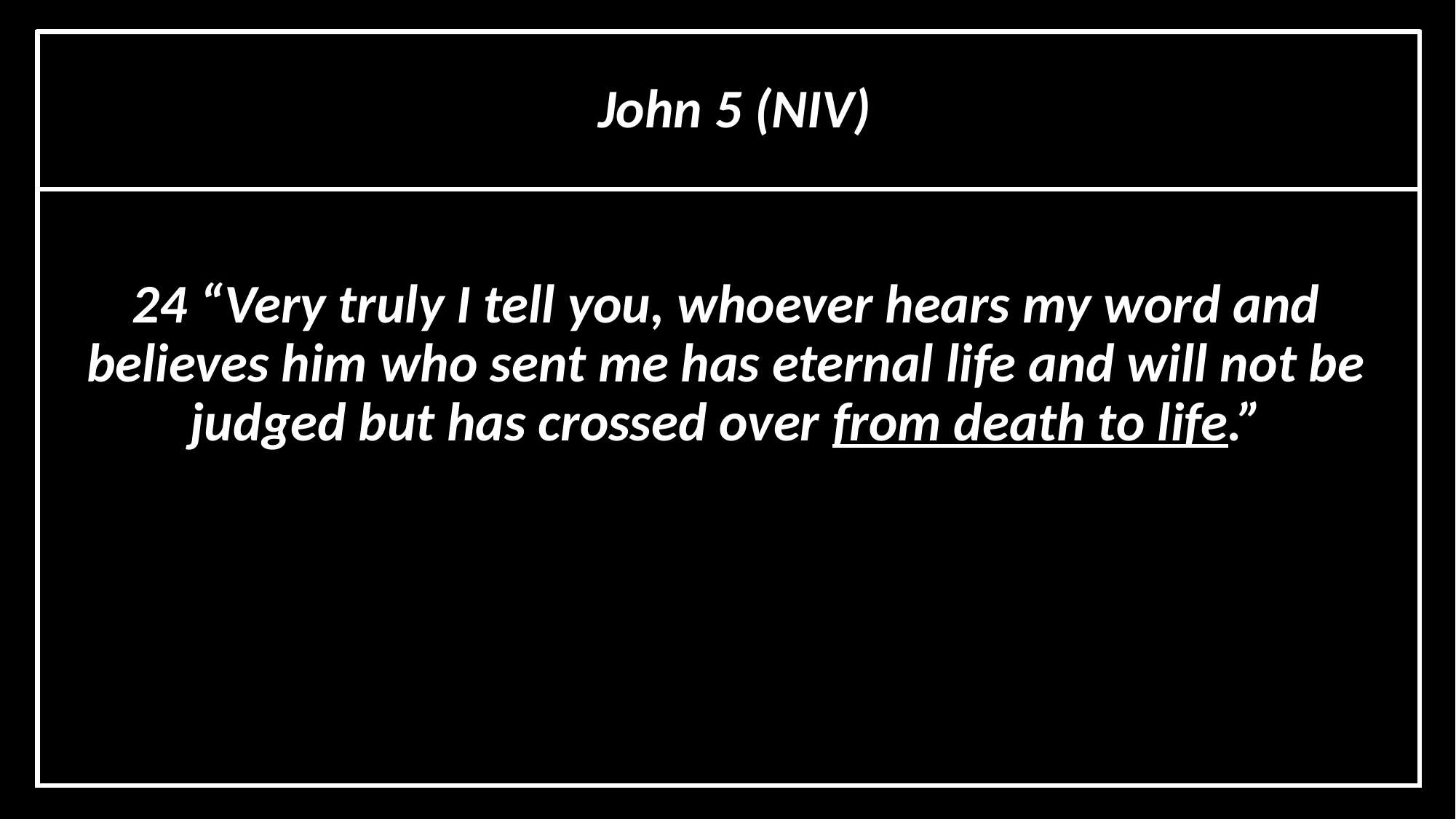

# John 5 (NIV)

24 “Very truly I tell you, whoever hears my word and believes him who sent me has eternal life and will not be judged but has crossed over from death to life.”